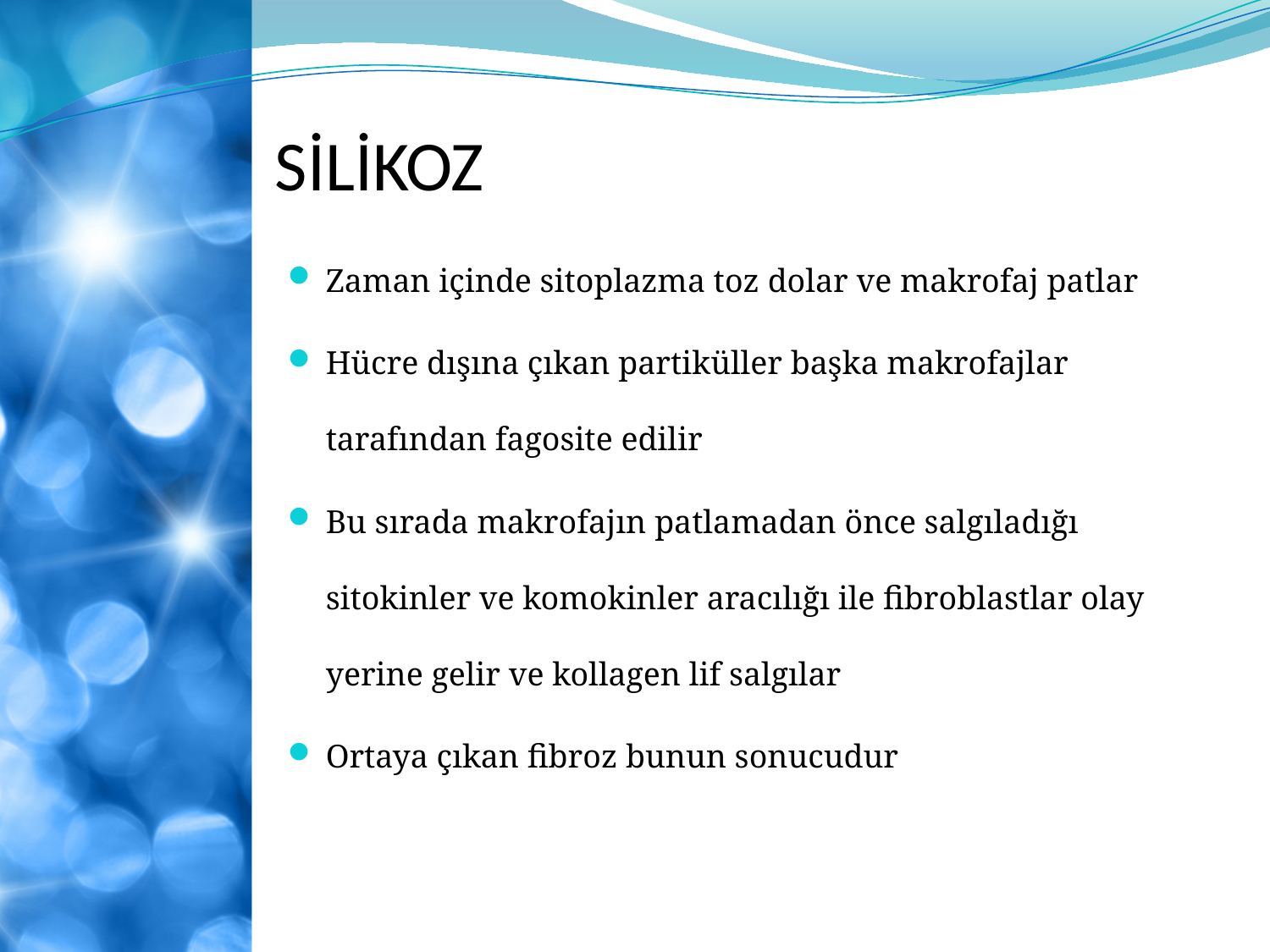

# SİLİKOZ
Zaman içinde sitoplazma toz dolar ve makrofaj patlar
Hücre dışına çıkan partiküller başka makrofajlar tarafından fagosite edilir
Bu sırada makrofajın patlamadan önce salgıladığı sitokinler ve komokinler aracılığı ile fibroblastlar olay yerine gelir ve kollagen lif salgılar
Ortaya çıkan fibroz bunun sonucudur